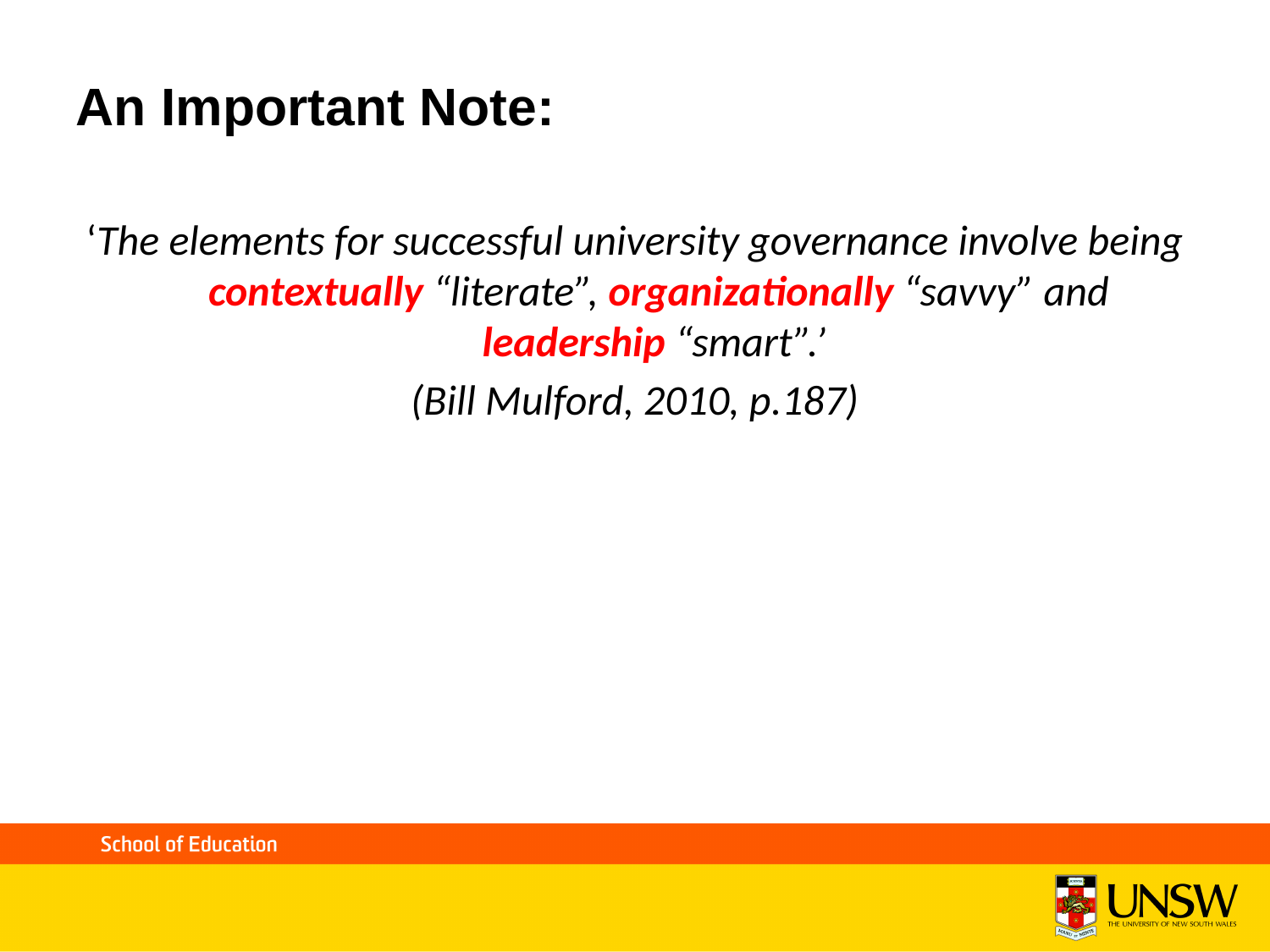

# An Important Note:
‘The elements for successful university governance involve being contextually “literate”, organizationally “savvy” and leadership “smart”.’
(Bill Mulford, 2010, p.187)